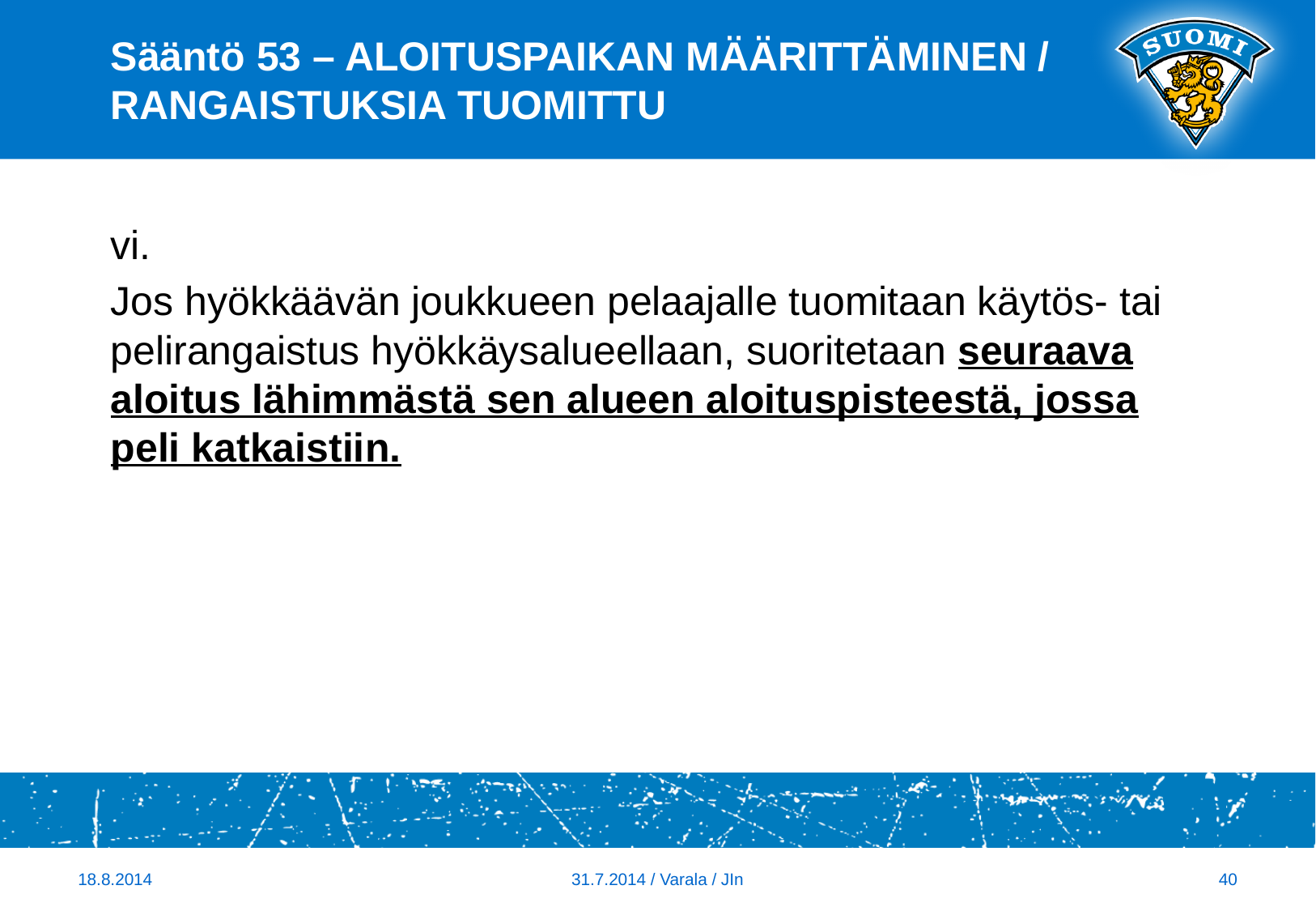

# Sääntö 53 – ALOITUSPAIKAN MÄÄRITTÄMINEN / RANGAISTUKSIA TUOMITTU
vi.
Jos hyökkäävän joukkueen pelaajalle tuomitaan käytös- tai pelirangaistus hyökkäysalueellaan, suoritetaan seuraava aloitus lähimmästä sen alueen aloituspisteestä, jossa peli katkaistiin.
40
31.7.2014 / Varala / JIn
18.8.2014